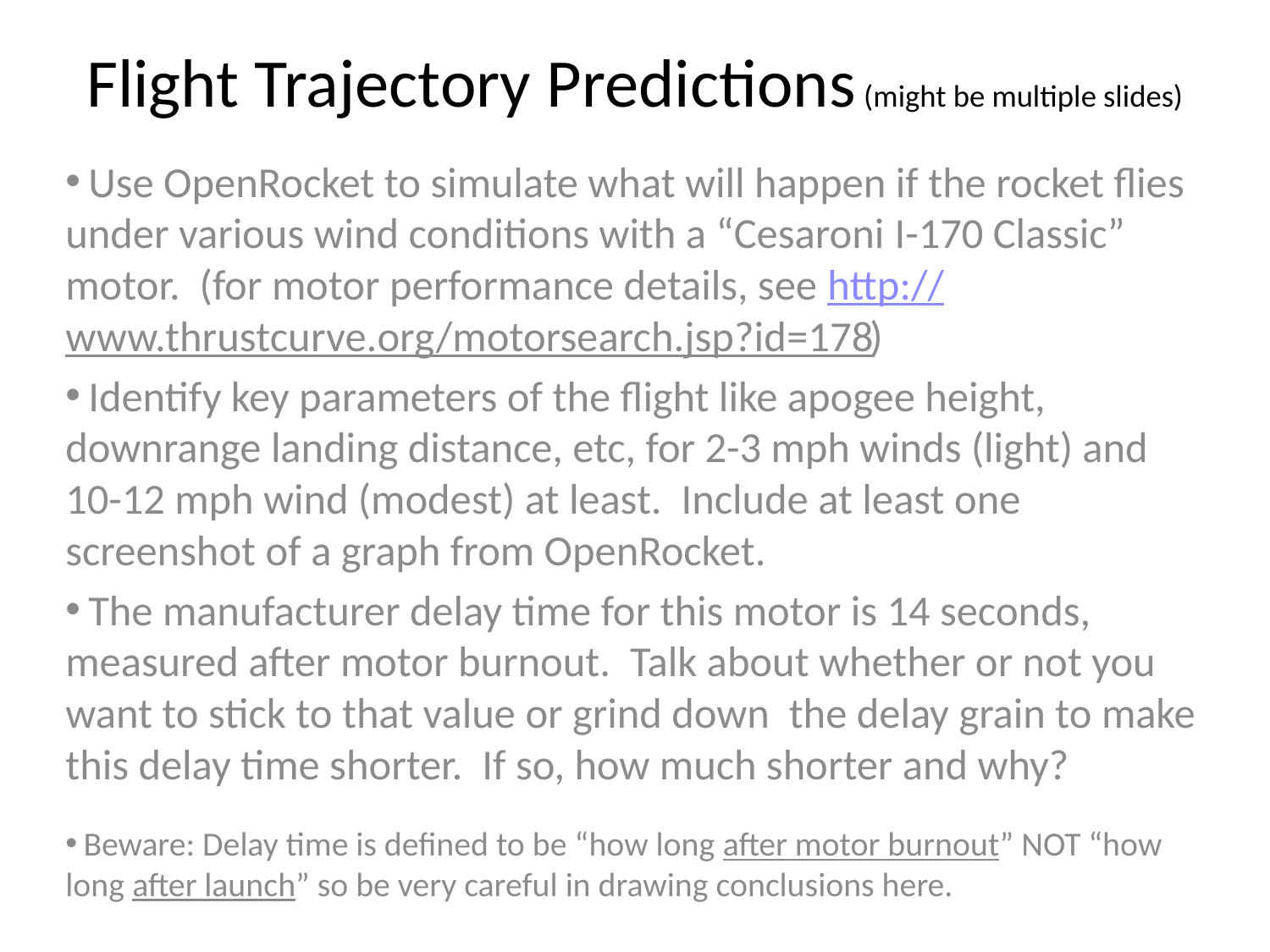

# Flight Trajectory Predictions (might be multiple slides)
 Use OpenRocket to simulate what will happen if the rocket flies under various wind conditions with a “Cesaroni I-170 Classic” motor.  (for motor performance details, see http://www.thrustcurve.org/motorsearch.jsp?id=178)
 Identify key parameters of the flight like apogee height, downrange landing distance, etc, for 2-3 mph winds (light) and 10-12 mph wind (modest) at least.  Include at least one screenshot of a graph from OpenRocket.
 The manufacturer delay time for this motor is 14 seconds, measured after motor burnout.  Talk about whether or not you want to stick to that value or grind down  the delay grain to make this delay time shorter.  If so, how much shorter and why?

 Beware: Delay time is defined to be “how long after motor burnout” NOT “how long after launch” so be very careful in drawing conclusions here.